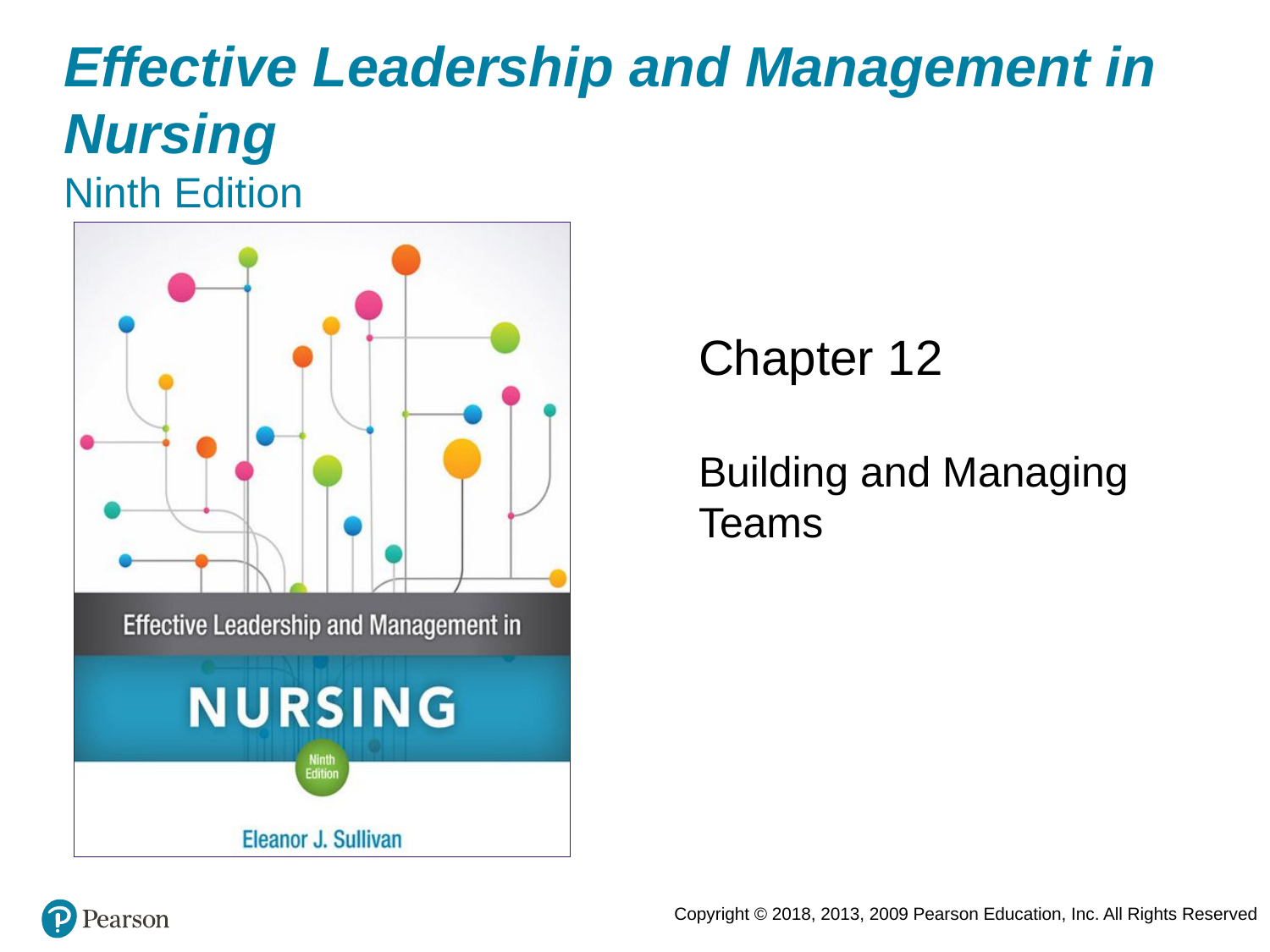

# Effective Leadership and Management in Nursing Ninth Edition
Chapter 12

Building and Managing Teams